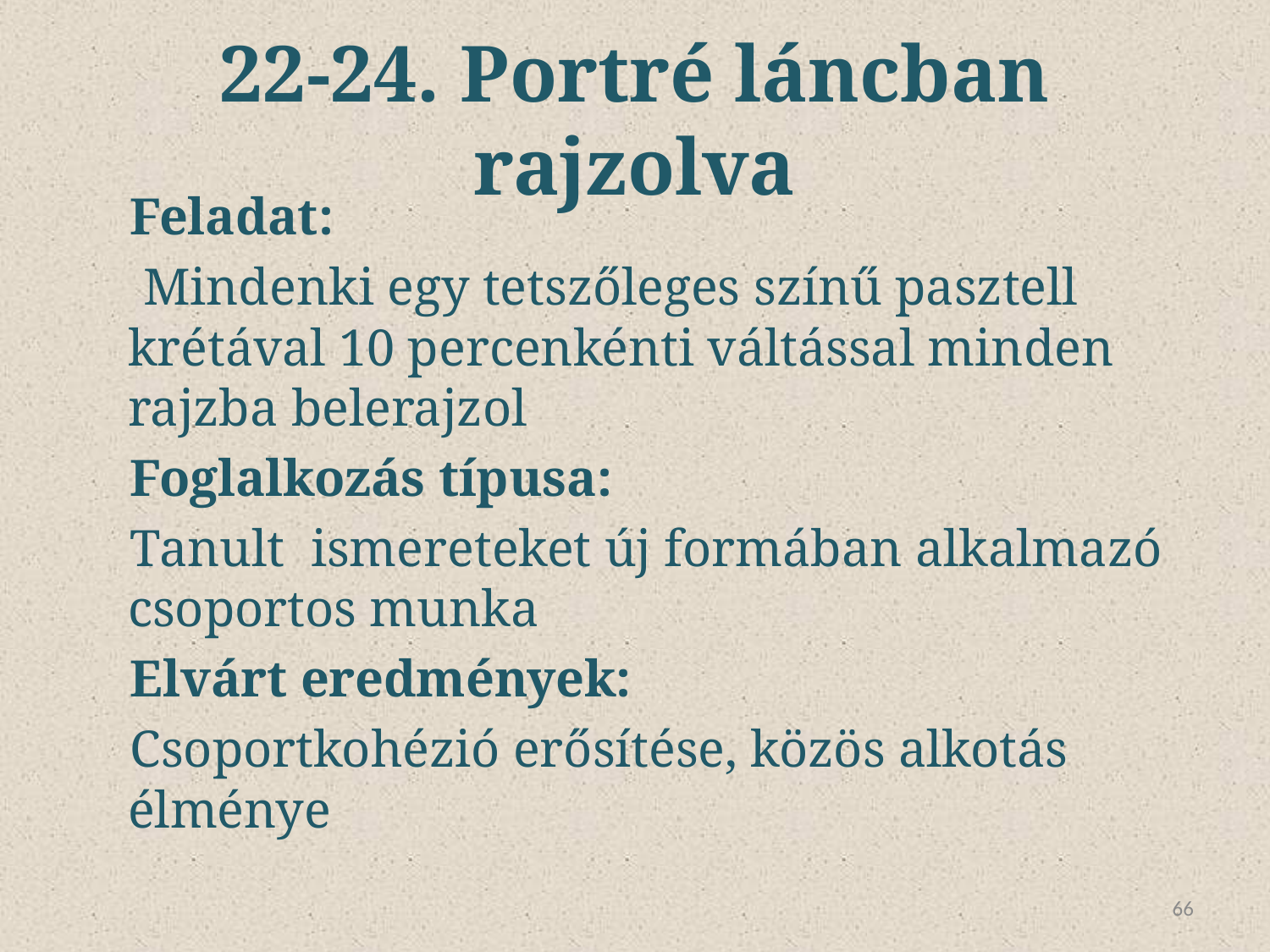

# 22-24. Portré láncban rajzolva
Feladat:
 Mindenki egy tetszőleges színű pasztell krétával 10 percenkénti váltással minden rajzba belerajzol
Foglalkozás típusa:
Tanult  ismereteket új formában alkalmazó csoportos munka
Elvárt eredmények:
Csoportkohézió erősítése, közös alkotás élménye

66